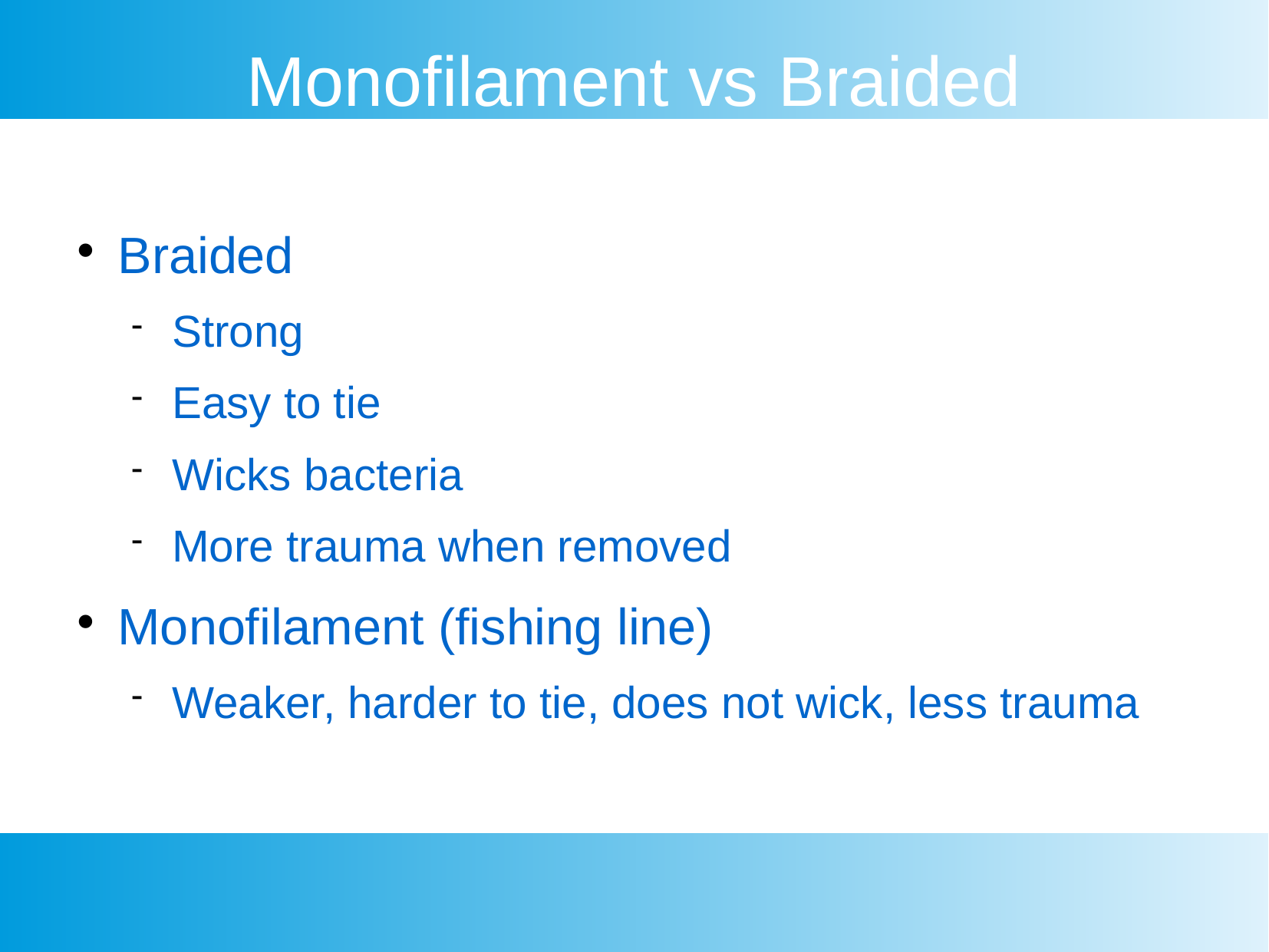

Monofilament vs Braided
Braided
Strong
Easy to tie
Wicks bacteria
More trauma when removed
Monofilament (fishing line)
Weaker, harder to tie, does not wick, less trauma